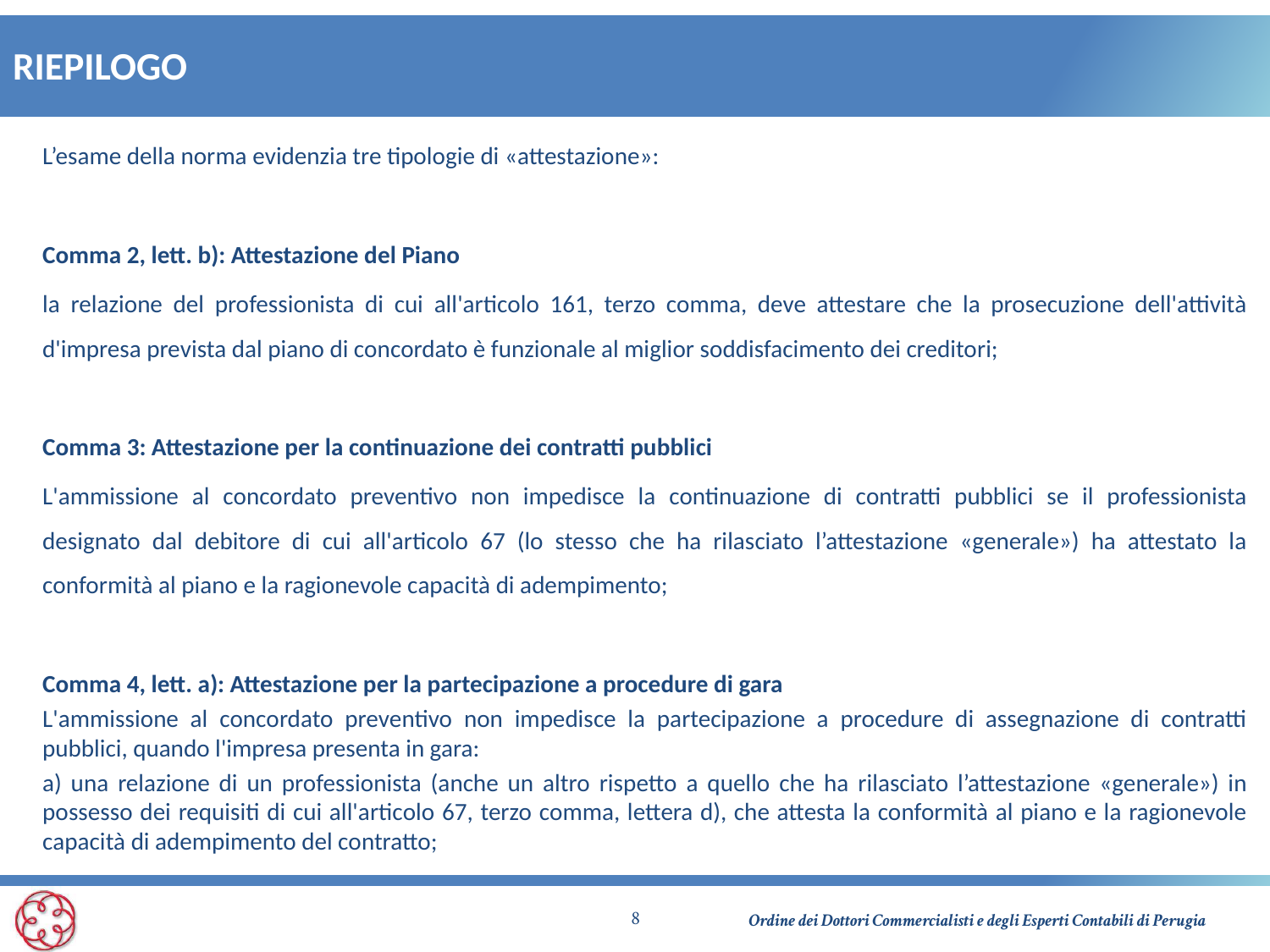

# RIEPILOGO
L’esame della norma evidenzia tre tipologie di «attestazione»:

Comma 2, lett. b): Attestazione del Piano
la relazione del professionista di cui all'articolo 161, terzo comma, deve attestare che la prosecuzione dell'attività d'impresa prevista dal piano di concordato è funzionale al miglior soddisfacimento dei creditori;

Comma 3: Attestazione per la continuazione dei contratti pubblici
L'ammissione al concordato preventivo non impedisce la continuazione di contratti pubblici se il professionista designato dal debitore di cui all'articolo 67 (lo stesso che ha rilasciato l’attestazione «generale») ha attestato la conformità al piano e la ragionevole capacità di adempimento;

Comma 4, lett. a): Attestazione per la partecipazione a procedure di gara
L'ammissione al concordato preventivo non impedisce la partecipazione a procedure di assegnazione di contratti pubblici, quando l'impresa presenta in gara:
a) una relazione di un professionista (anche un altro rispetto a quello che ha rilasciato l’attestazione «generale») in possesso dei requisiti di cui all'articolo 67, terzo comma, lettera d), che attesta la conformità al piano e la ragionevole capacità di adempimento del contratto;

8